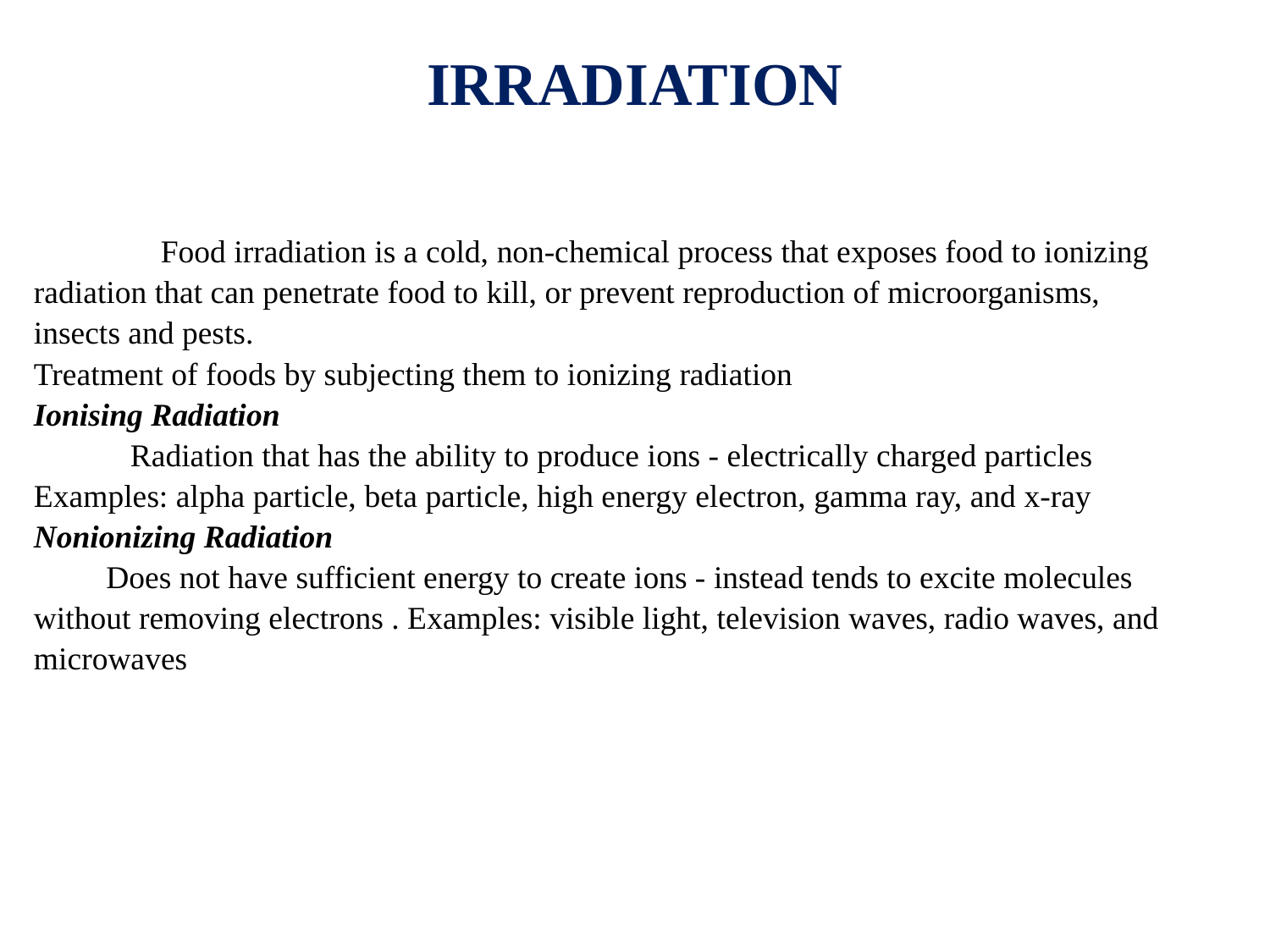

# IRRADIATION
	Food irradiation is a cold, non-chemical process that exposes food to ionizing radiation that can penetrate food to kill, or prevent reproduction of microorganisms, insects and pests.
Treatment of foods by subjecting them to ionizing radiation
Ionising Radiation
            Radiation that has the ability to produce ions - electrically charged particles
Examples: alpha particle, beta particle, high energy electron, gamma ray, and x-ray
Nonionizing Radiation
         Does not have sufficient energy to create ions - instead tends to excite molecules without removing electrons . Examples: visible light, television waves, radio waves, and microwaves